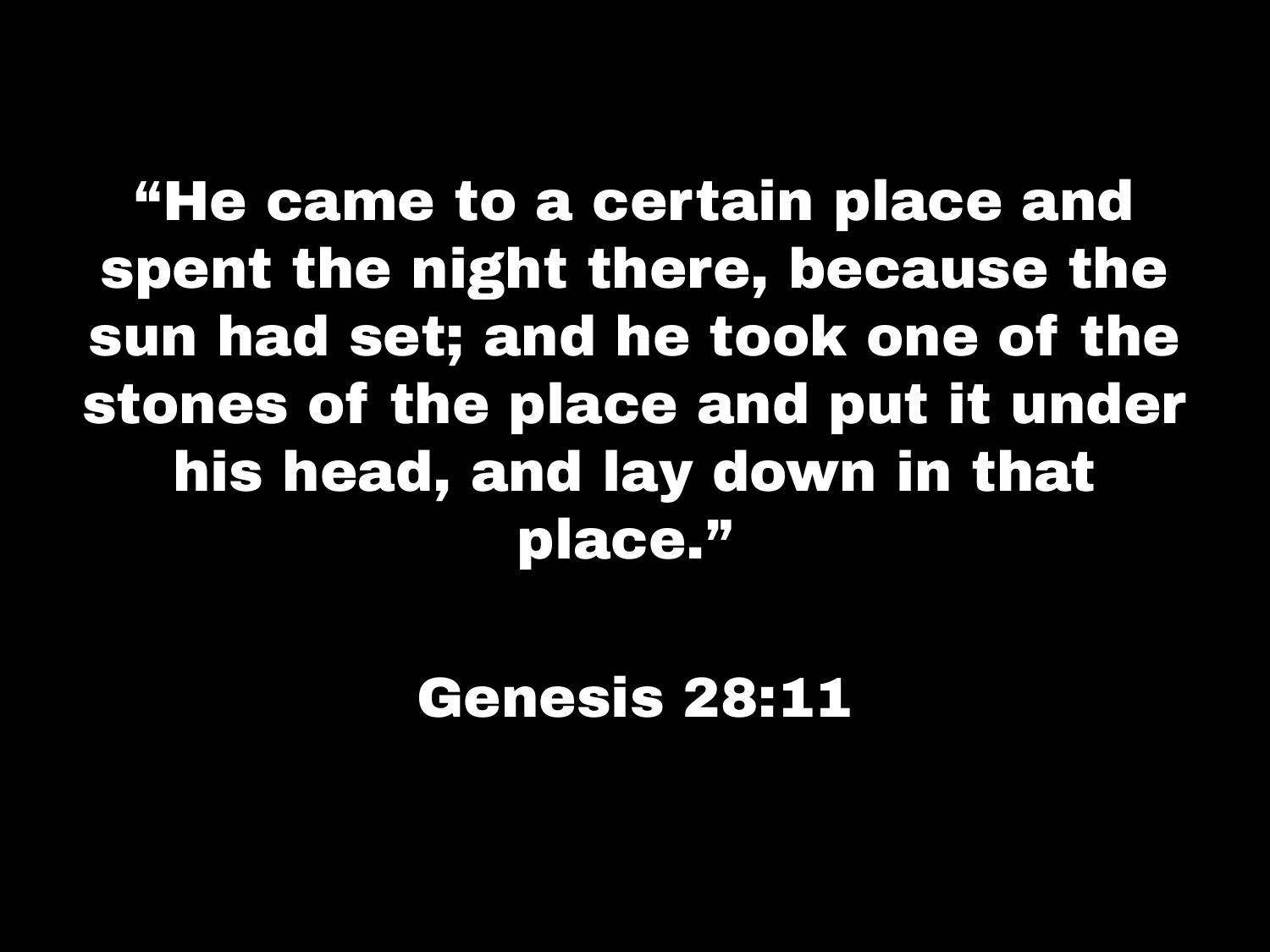

“He came to a certain place and spent the night there, because the sun had set; and he took one of the stones of the place and put it under his head, and lay down in that place.”

Genesis 28:11